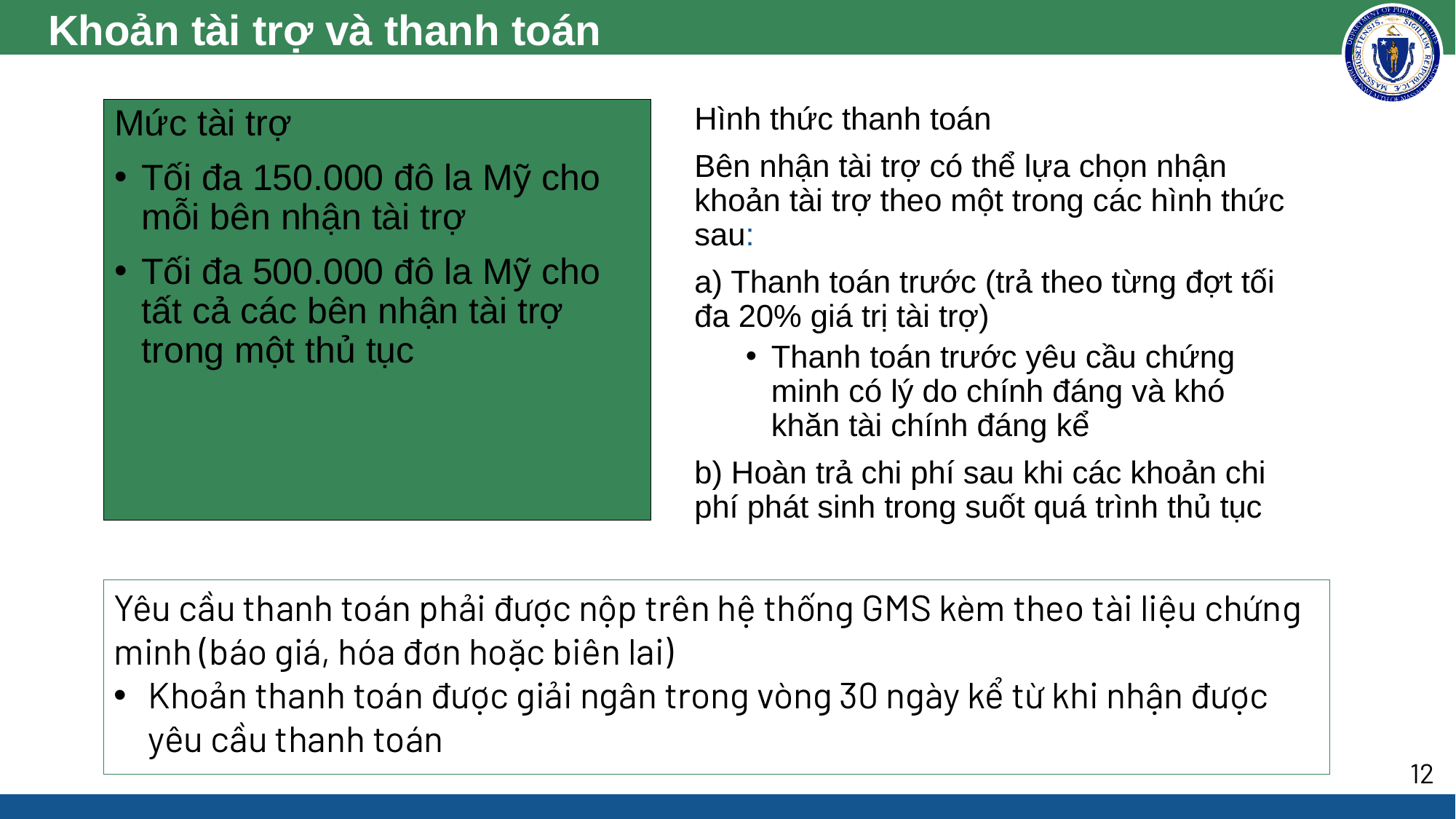

# Khoản tài trợ và thanh toán
Hình thức thanh toán
Bên nhận tài trợ có thể lựa chọn nhận khoản tài trợ theo một trong các hình thức sau:
a) Thanh toán trước (trả theo từng đợt tối đa 20% giá trị tài trợ)
Thanh toán trước yêu cầu chứng minh có lý do chính đáng và khó khăn tài chính đáng kể
b) Hoàn trả chi phí sau khi các khoản chi phí phát sinh trong suốt quá trình thủ tục
Mức tài trợ
Tối đa 150.000 đô la Mỹ cho mỗi bên nhận tài trợ
Tối đa 500.000 đô la Mỹ cho tất cả các bên nhận tài trợ trong một thủ tục
Yêu cầu thanh toán phải được nộp trên hệ thống GMS kèm theo tài liệu chứng minh (báo giá, hóa đơn hoặc biên lai)
Khoản thanh toán được giải ngân trong vòng 30 ngày kể từ khi nhận được yêu cầu thanh toán
12